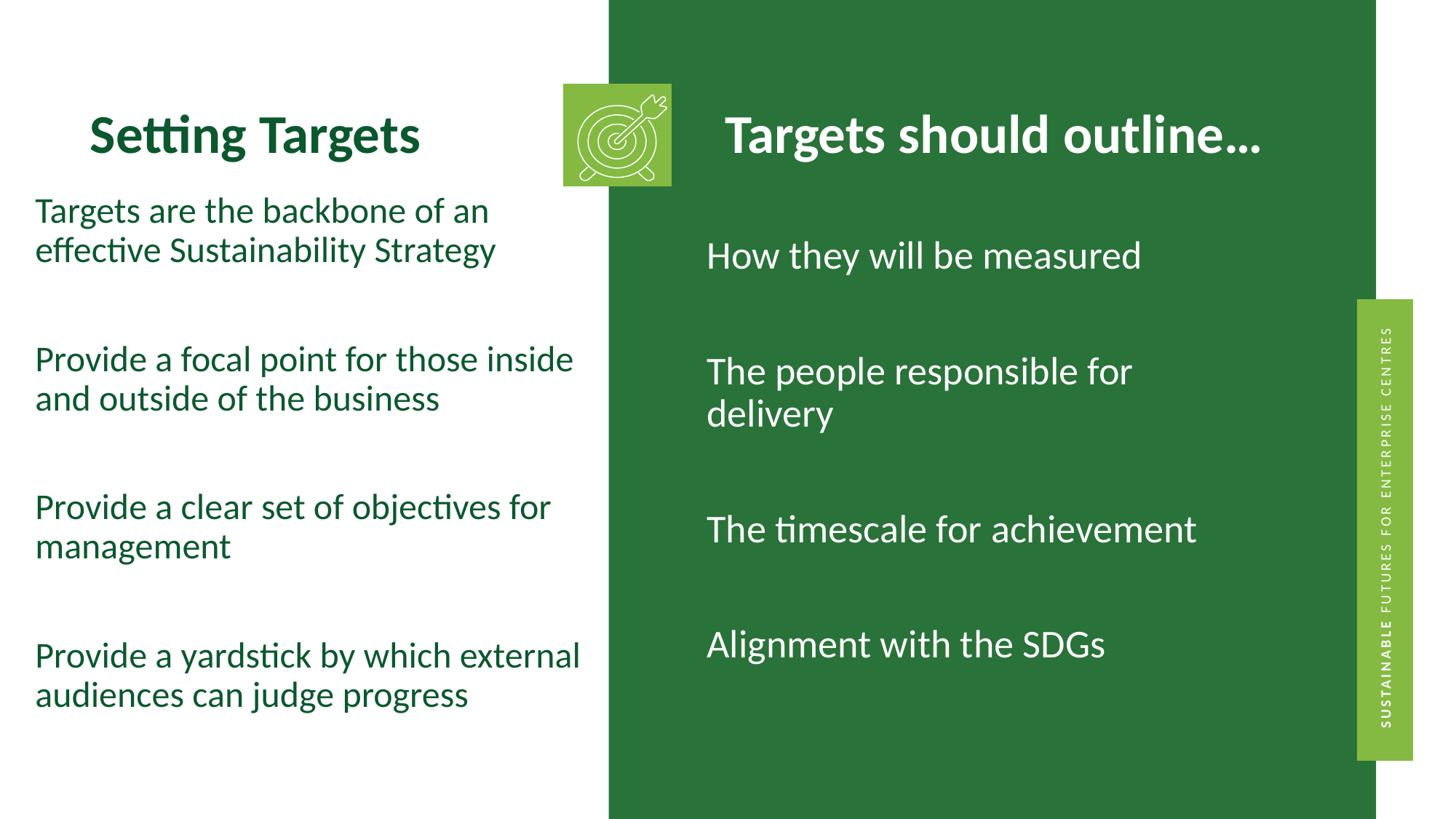

Targets should outline…

Setting Targets
Targets are the backbone of an effective Sustainability Strategy

Provide a focal point for those inside and outside of the business

Provide a clear set of objectives for management

Provide a yardstick by which external audiences can judge progress
How they will be measured

The people responsible for delivery

The timescale for achievement

Alignment with the SDGs